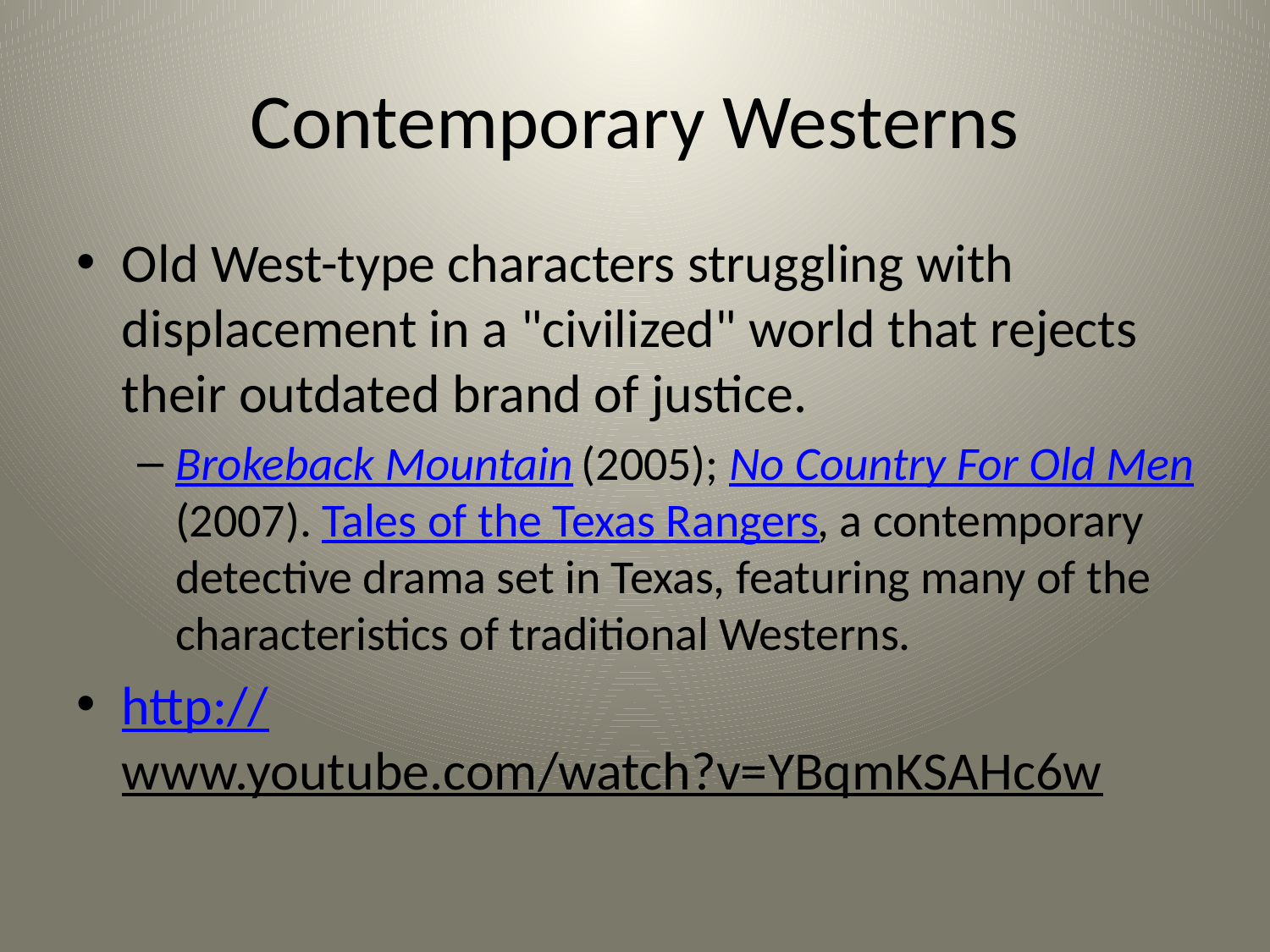

# Contemporary Westerns
Old West-type characters struggling with displacement in a "civilized" world that rejects their outdated brand of justice.
Brokeback Mountain (2005); No Country For Old Men (2007). Tales of the Texas Rangers, a contemporary detective drama set in Texas, featuring many of the characteristics of traditional Westerns.
http://www.youtube.com/watch?v=YBqmKSAHc6w